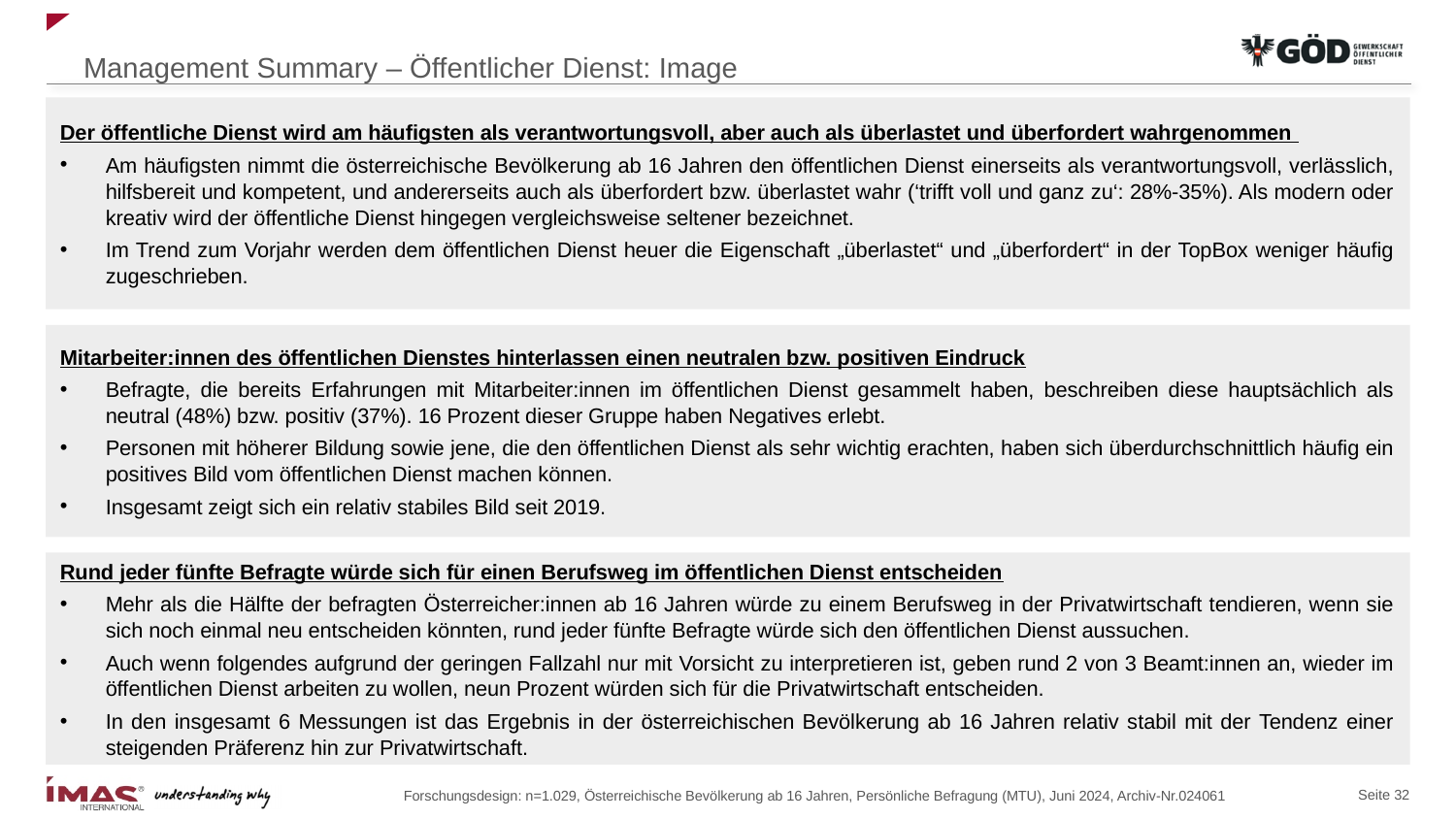

# Management Summary – Öffentlicher Dienst: Image
Der öffentliche Dienst wird am häufigsten als verantwortungsvoll, aber auch als überlastet und überfordert wahrgenommen
Am häufigsten nimmt die österreichische Bevölkerung ab 16 Jahren den öffentlichen Dienst einerseits als verantwortungsvoll, verlässlich, hilfsbereit und kompetent, und andererseits auch als überfordert bzw. überlastet wahr (‘trifft voll und ganz zu‘: 28%-35%). Als modern oder kreativ wird der öffentliche Dienst hingegen vergleichsweise seltener bezeichnet.
Im Trend zum Vorjahr werden dem öffentlichen Dienst heuer die Eigenschaft „überlastet“ und „überfordert“ in der TopBox weniger häufig zugeschrieben.
Mitarbeiter:innen des öffentlichen Dienstes hinterlassen einen neutralen bzw. positiven Eindruck
Befragte, die bereits Erfahrungen mit Mitarbeiter:innen im öffentlichen Dienst gesammelt haben, beschreiben diese hauptsächlich als neutral (48%) bzw. positiv (37%). 16 Prozent dieser Gruppe haben Negatives erlebt.
Personen mit höherer Bildung sowie jene, die den öffentlichen Dienst als sehr wichtig erachten, haben sich überdurchschnittlich häufig ein positives Bild vom öffentlichen Dienst machen können.
Insgesamt zeigt sich ein relativ stabiles Bild seit 2019.
Rund jeder fünfte Befragte würde sich für einen Berufsweg im öffentlichen Dienst entscheiden
Mehr als die Hälfte der befragten Österreicher:innen ab 16 Jahren würde zu einem Berufsweg in der Privatwirtschaft tendieren, wenn sie sich noch einmal neu entscheiden könnten, rund jeder fünfte Befragte würde sich den öffentlichen Dienst aussuchen.
Auch wenn folgendes aufgrund der geringen Fallzahl nur mit Vorsicht zu interpretieren ist, geben rund 2 von 3 Beamt:innen an, wieder im öffentlichen Dienst arbeiten zu wollen, neun Prozent würden sich für die Privatwirtschaft entscheiden.
In den insgesamt 6 Messungen ist das Ergebnis in der österreichischen Bevölkerung ab 16 Jahren relativ stabil mit der Tendenz einer steigenden Präferenz hin zur Privatwirtschaft.